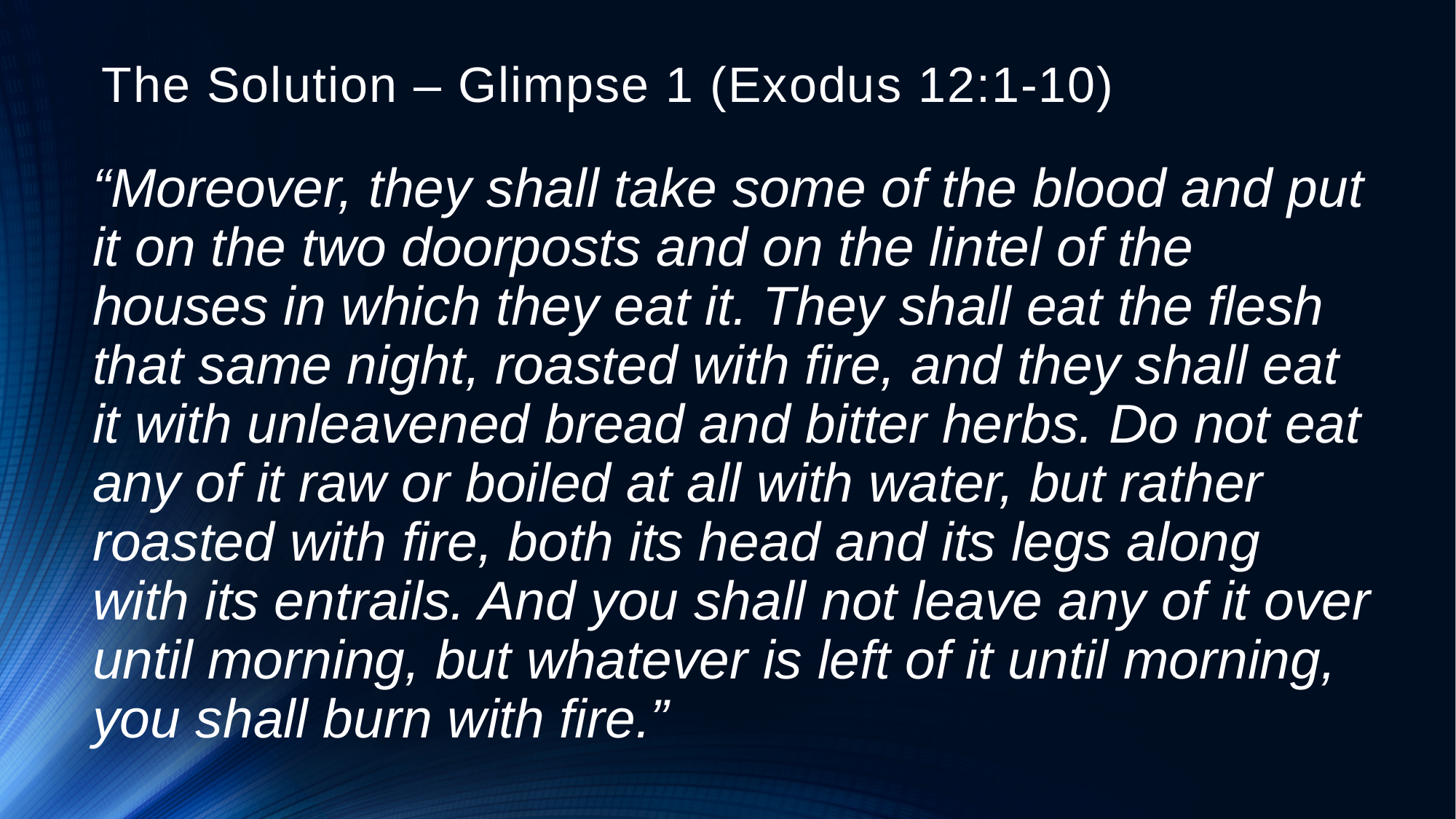

# The Solution – Glimpse 1 (Exodus 12:1-10)
“Moreover, they shall take some of the blood and put it on the two doorposts and on the lintel of the houses in which they eat it. They shall eat the flesh that same night, roasted with fire, and they shall eat it with unleavened bread and bitter herbs. Do not eat any of it raw or boiled at all with water, but rather roasted with fire, both its head and its legs along with its entrails. And you shall not leave any of it over until morning, but whatever is left of it until morning, you shall burn with fire.”